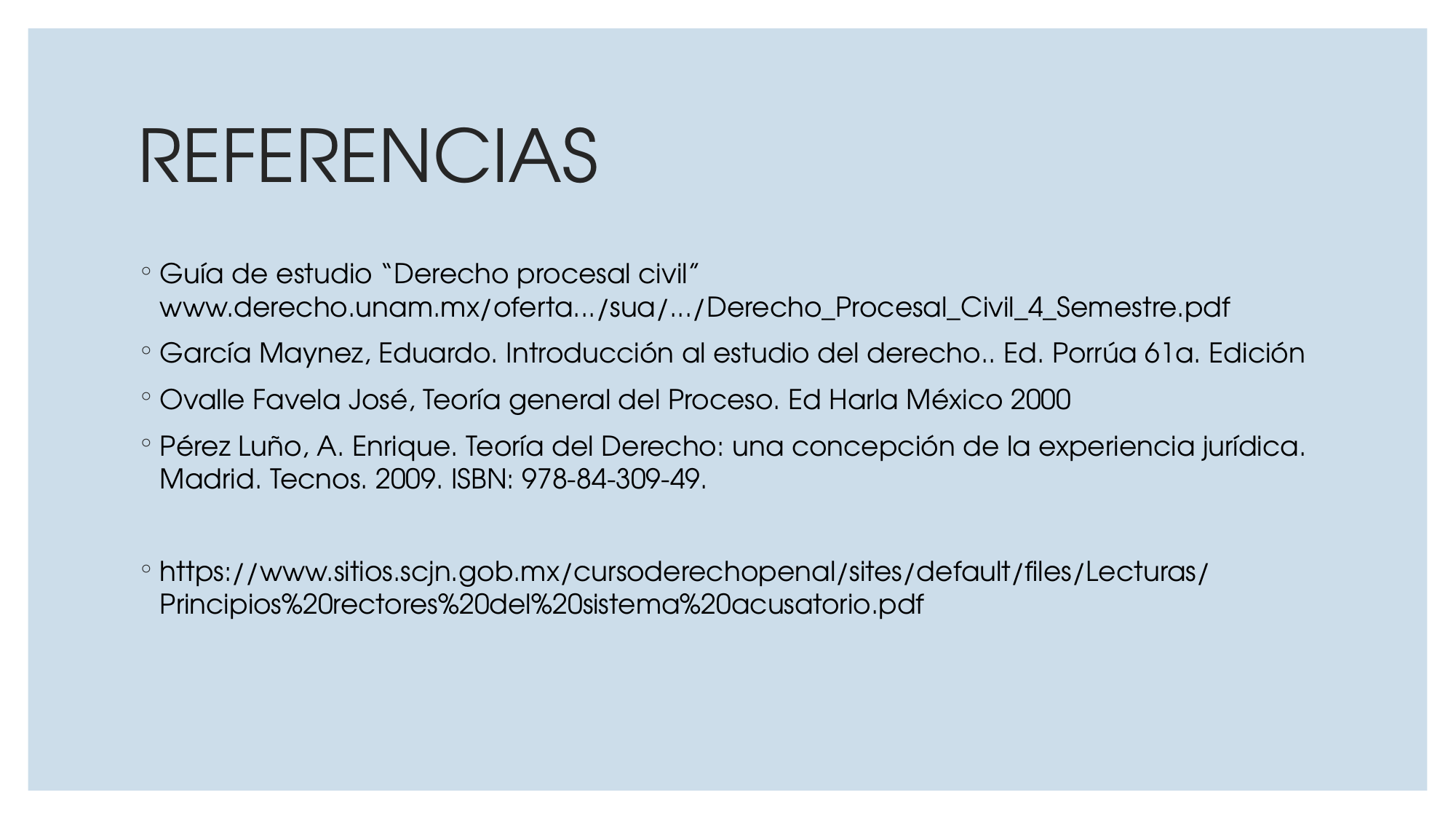

# REFERENCIAS
Guía de estudio “Derecho procesal civil” www.derecho.unam.mx/oferta.../sua/.../Derecho_Procesal_Civil_4_Semestre.pdf
García Maynez, Eduardo. Introducción al estudio del derecho.. Ed. Porrúa 61a. Edición
Ovalle Favela José, Teoría general del Proceso. Ed Harla México 2000
Pérez Luño, A. Enrique. Teoría del Derecho: una concepción de la experiencia jurídica. Madrid. Tecnos. 2009. ISBN: 978-84-309-49.

https://www.sitios.scjn.gob.mx/cursoderechopenal/sites/default/files/Lecturas/Principios%20rectores%20del%20sistema%20acusatorio.pdf